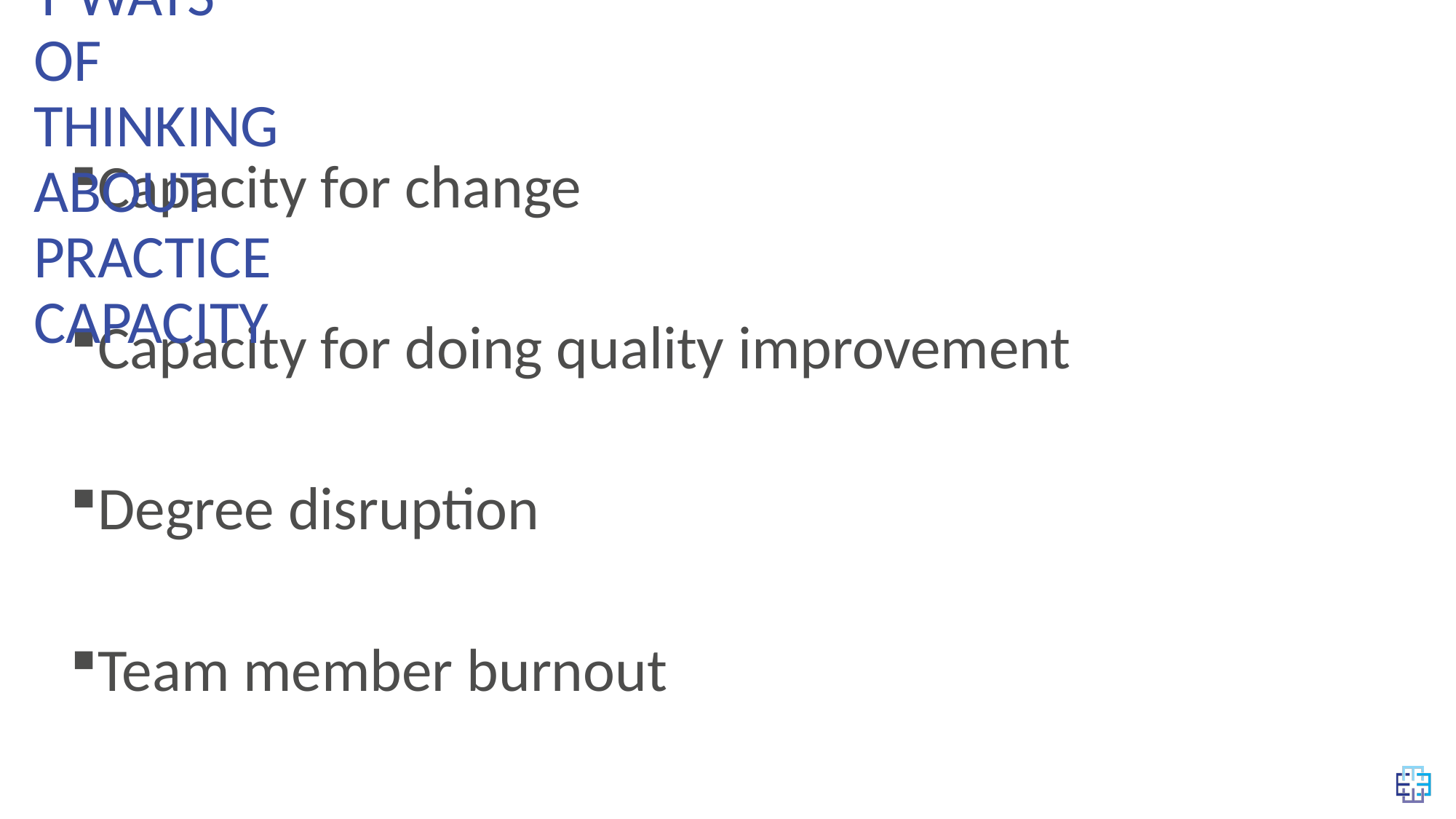

# Four Different Ways Of Thinking About Practice Capacity
Capacity for change

Capacity for doing quality improvement

Degree disruption

Team member burnout